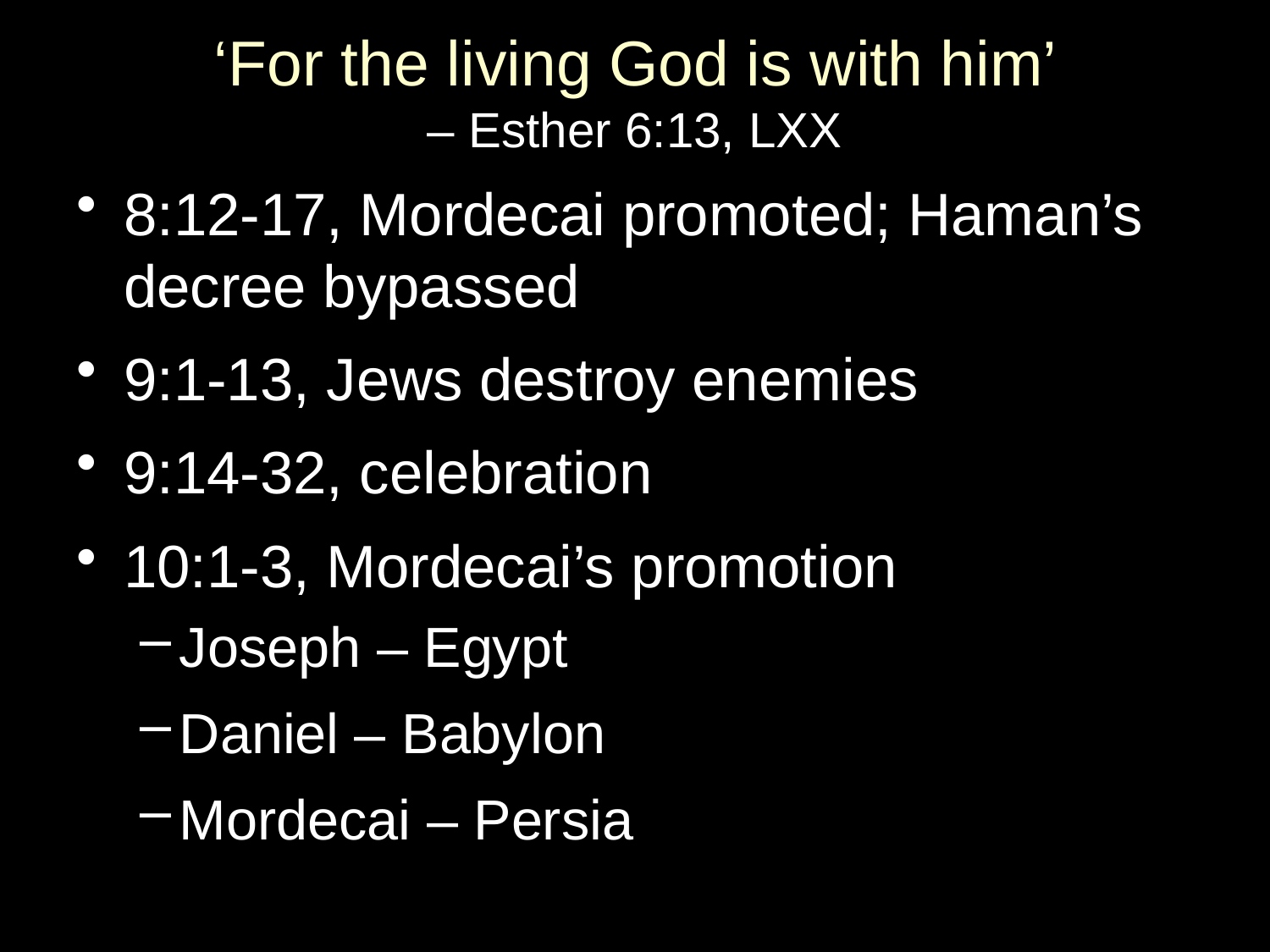

# ‘For the living God is with him’ – Esther 6:13, LXX
8:12-17, Mordecai promoted; Haman’s decree bypassed
9:1-13, Jews destroy enemies
9:14-32, celebration
10:1-3, Mordecai’s promotion
Joseph – Egypt
Daniel – Babylon
Mordecai – Persia